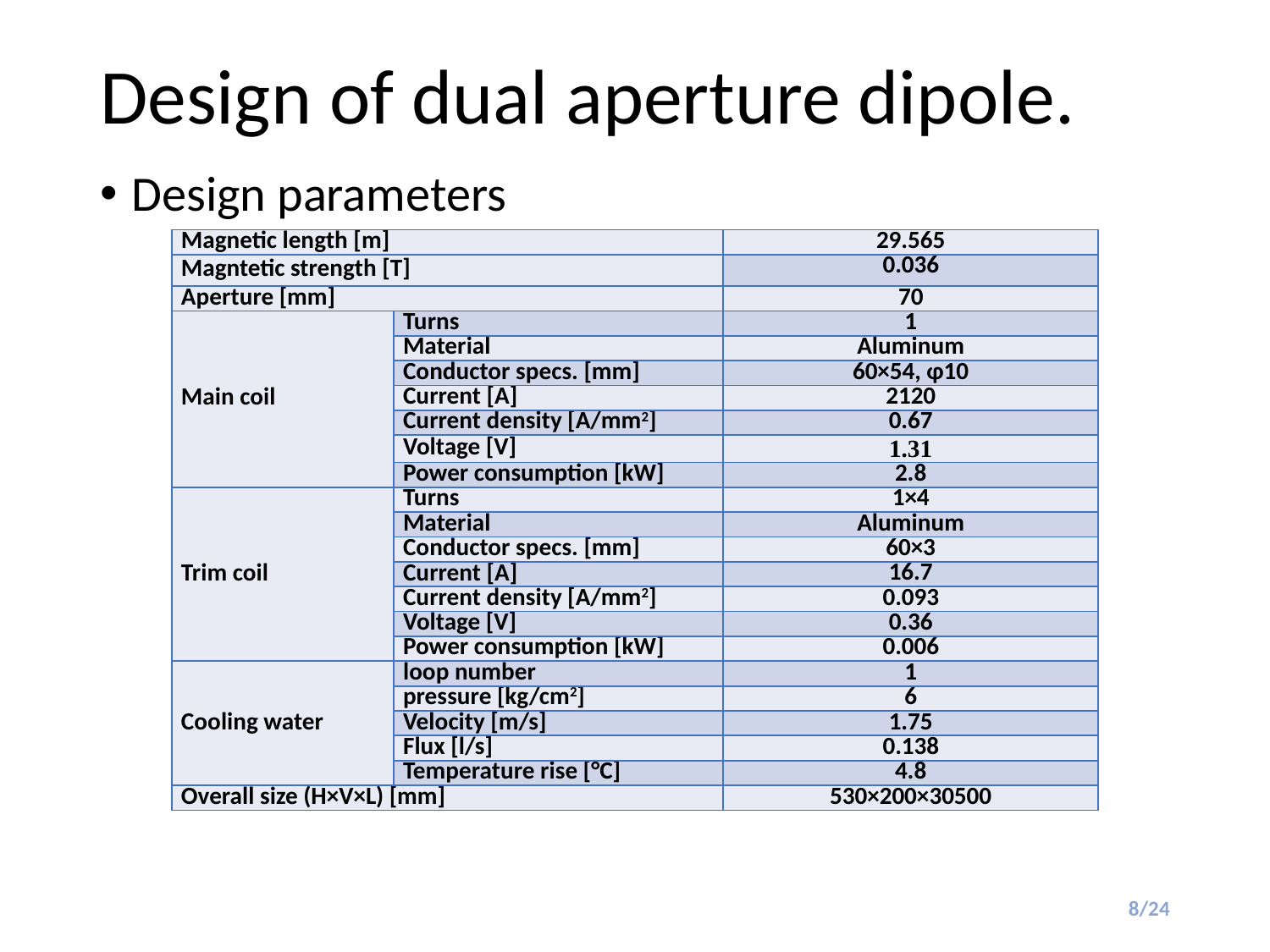

# Design of dual aperture dipole.
Design parameters
| Magnetic length [m] |  | 29.565 |
| --- | --- | --- |
| Magntetic strength [T] |  | 0.036 |
| Aperture [mm] |  | 70 |
| Main coil | Turns | 1 |
|  | Material | Aluminum |
|  | Conductor specs. [mm] | 60×54, φ10 |
|  | Current [A] | 2120 |
|  | Current density [A/mm2] | 0.67 |
|  | Voltage [V] | 1.31 |
|  | Power consumption [kW] | 2.8 |
| Trim coil | Turns | 1×4 |
|  | Material | Aluminum |
|  | Conductor specs. [mm] | 60×3 |
|  | Current [A] | 16.7 |
|  | Current density [A/mm2] | 0.093 |
|  | Voltage [V] | 0.36 |
|  | Power consumption [kW] | 0.006 |
| Cooling water | loop number | 1 |
|  | pressure [kg/cm2] | 6 |
|  | Velocity [m/s] | 1.75 |
|  | Flux [l/s] | 0.138 |
|  | Temperature rise [°C] | 4.8 |
| Overall size (H×V×L) [mm] |  | 530×200×30500 |
8/24